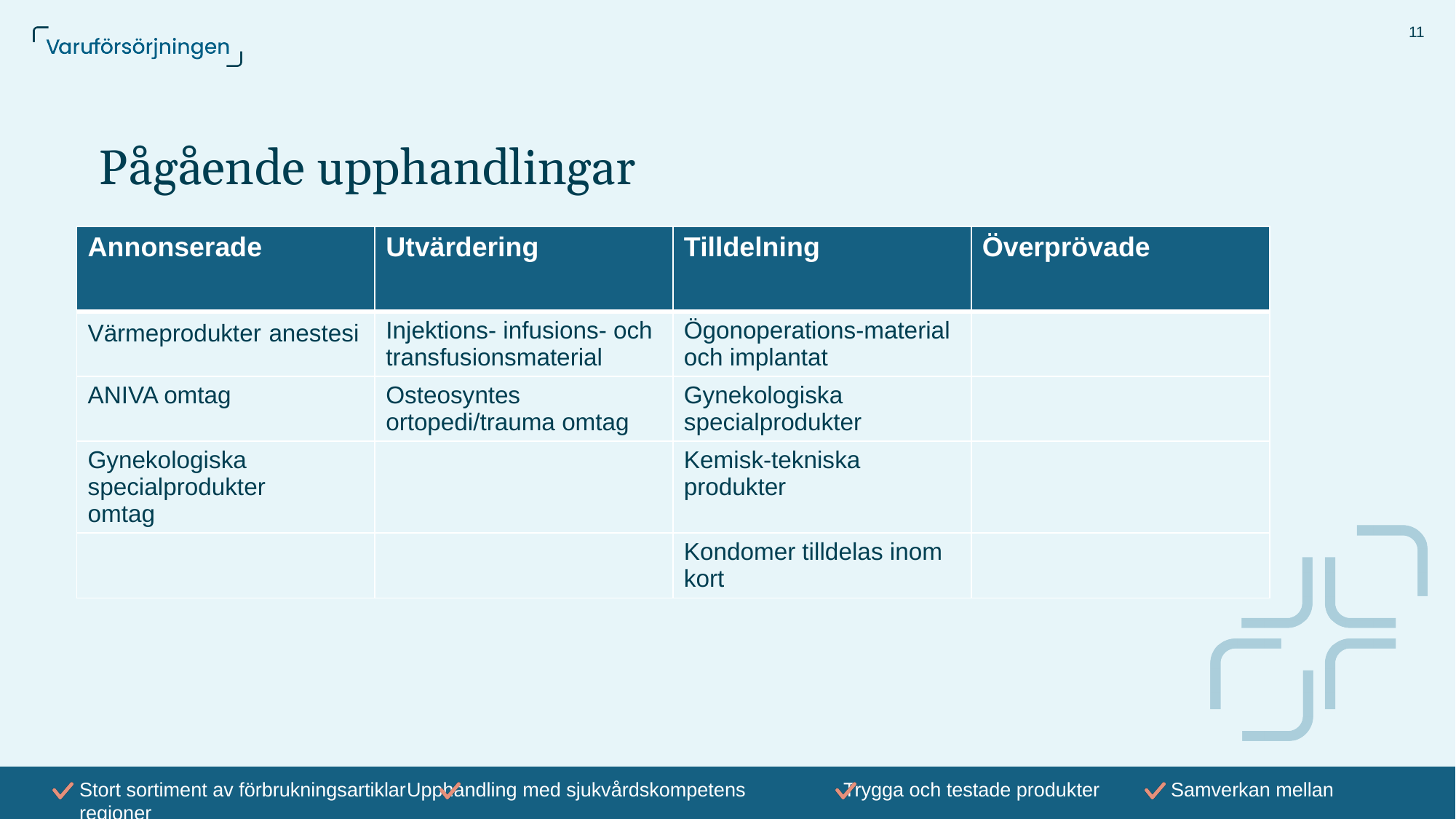

11
# Pågående upphandlingar
| Annonserade | Utvärdering | Tilldelning | Överprövade |
| --- | --- | --- | --- |
| Värmeprodukter anestesi | Injektions- infusions- och transfusionsmaterial | Ögonoperations-material och implantat |  |
| ANIVA omtag | Osteosyntes ortopedi/trauma omtag | Gynekologiska specialprodukter |  |
| Gynekologiska specialprodukter omtag |  | Kemisk-tekniska produkter |  |
|  |  | Kondomer tilldelas inom kort |  |